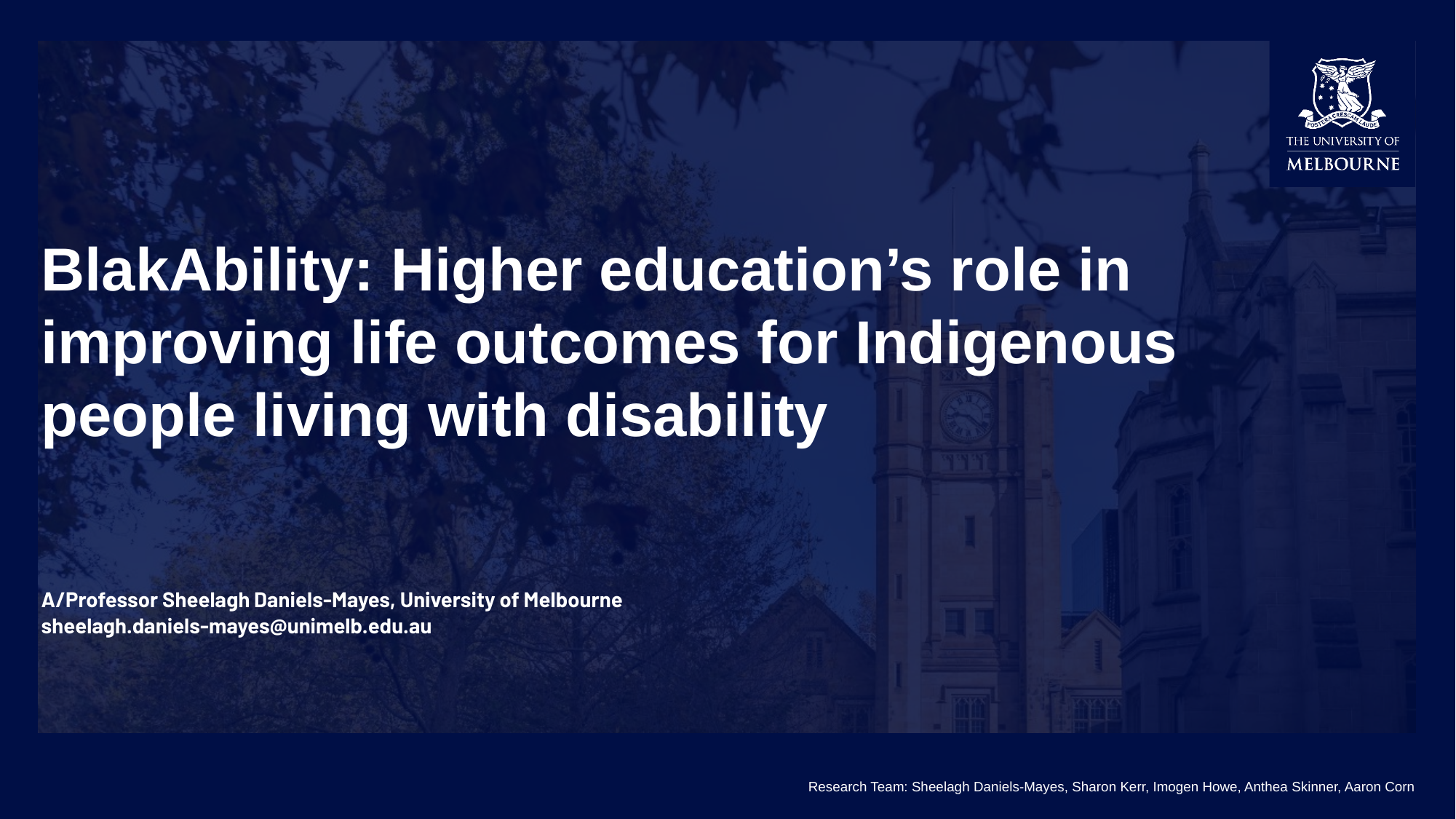

# BlakAbility: Higher education’s role in improving life outcomes for Indigenous people living with disability A/Professor Sheelagh Daniels-Mayes, University of Melbourne sheelagh.daniels-mayes@unimelb.edu.au
Research Team: Sheelagh Daniels-Mayes, Sharon Kerr, Imogen Howe, Anthea Skinner, Aaron Corn